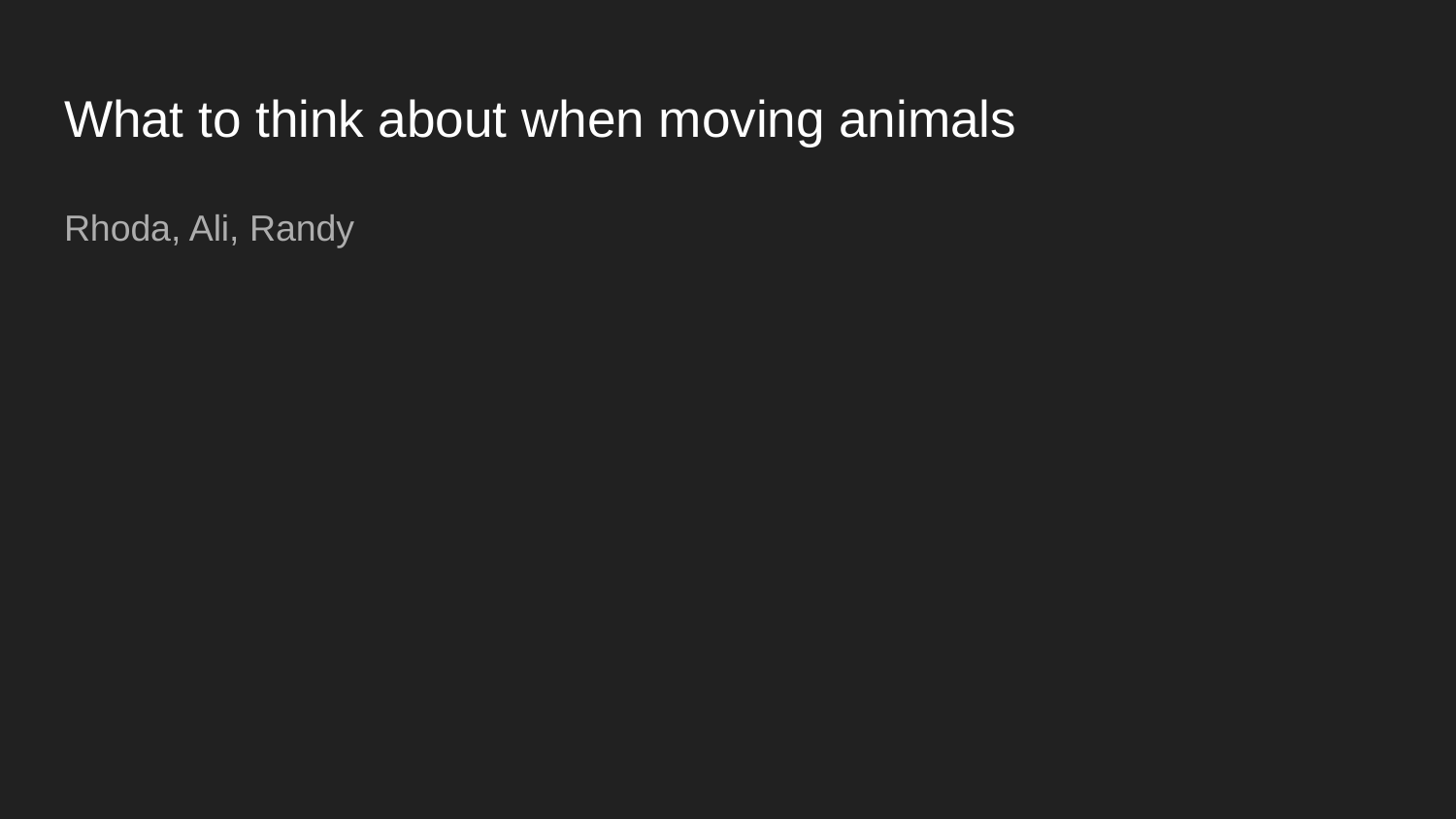

# What to think about when moving animals
Rhoda, Ali, Randy